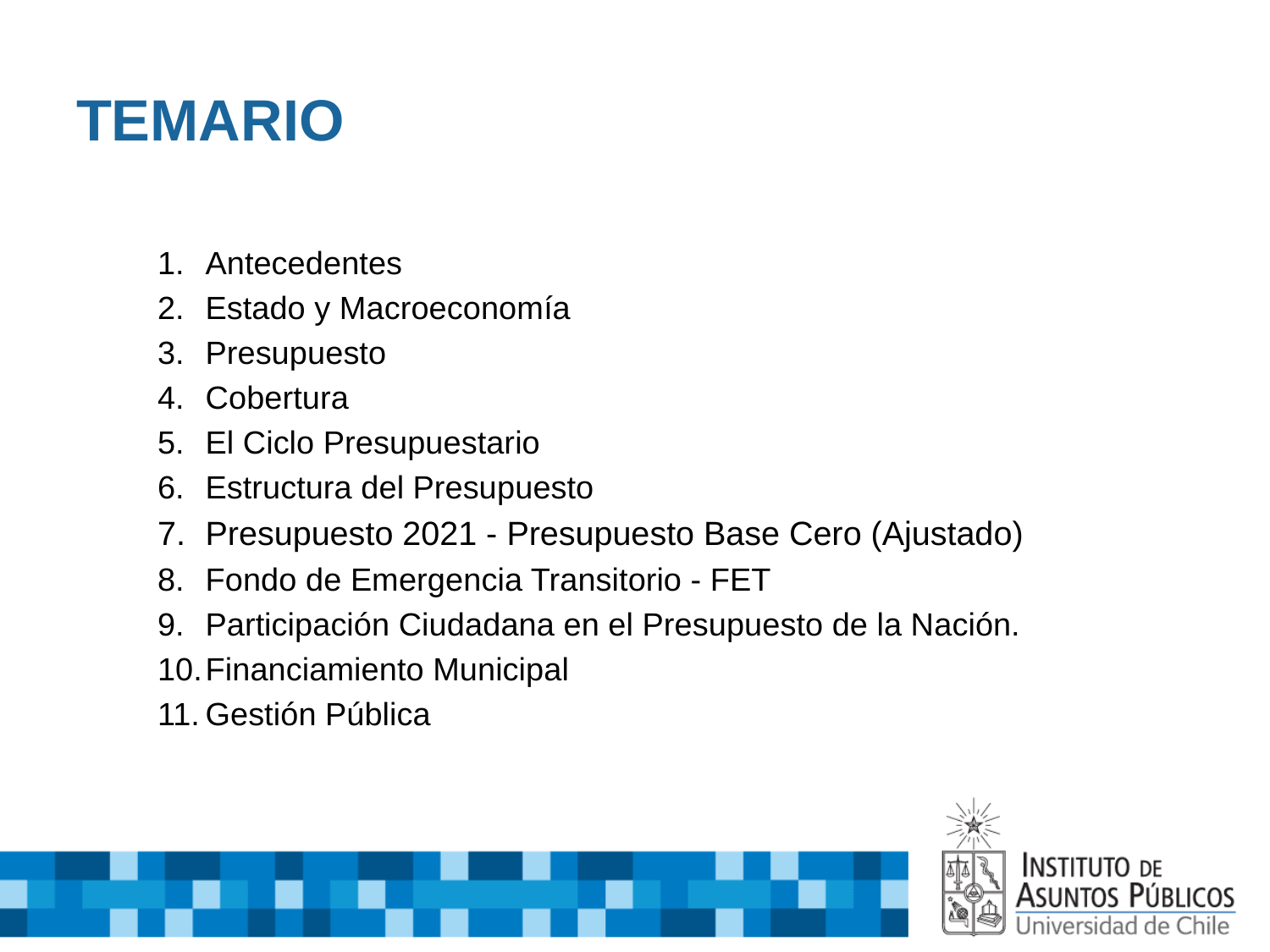

# TEMARIO
Antecedentes
Estado y Macroeconomía
Presupuesto
Cobertura
El Ciclo Presupuestario
Estructura del Presupuesto
Presupuesto 2021 - Presupuesto Base Cero (Ajustado)
Fondo de Emergencia Transitorio - FET
Participación Ciudadana en el Presupuesto de la Nación.
Financiamiento Municipal
Gestión Pública